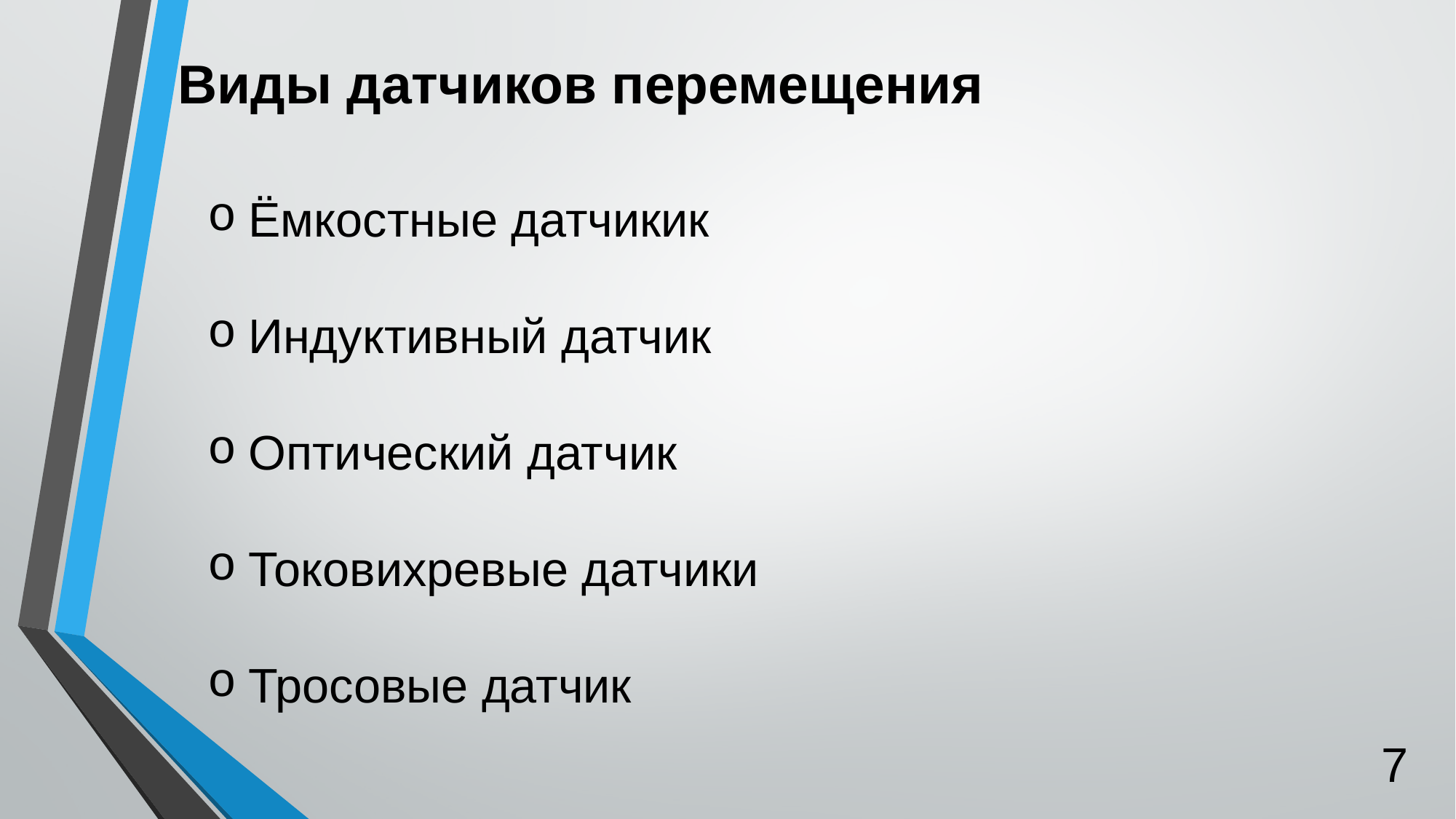

Виды датчиков перемещения
Ёмкостные датчикик

Индуктивный датчик

Оптический датчик

Токовихревые датчики

Тросовые датчик

7